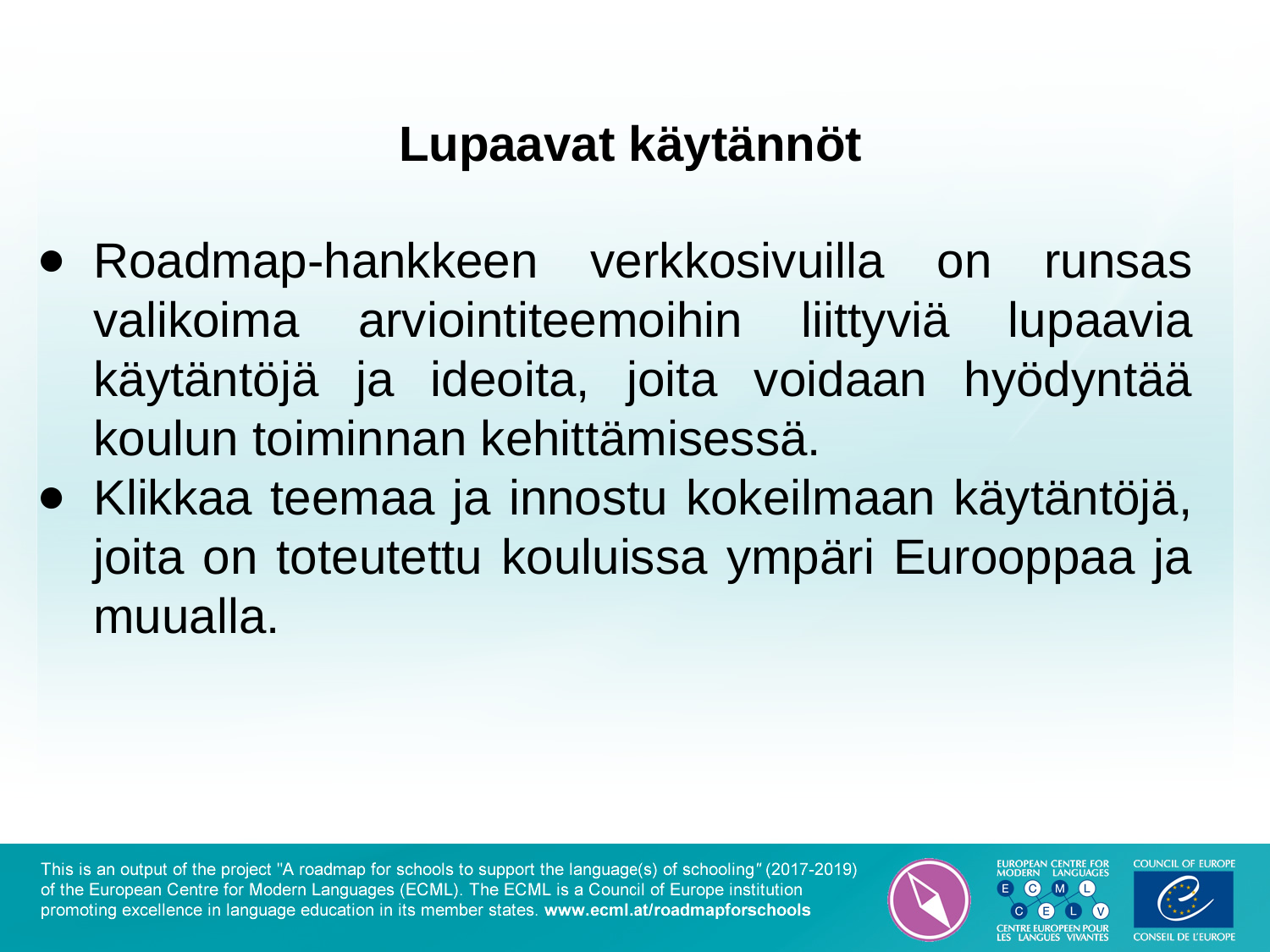

# Lupaavat käytännöt
Roadmap-hankkeen verkkosivuilla on runsas valikoima arviointiteemoihin liittyviä lupaavia käytäntöjä ja ideoita, joita voidaan hyödyntää koulun toiminnan kehittämisessä.
Klikkaa teemaa ja innostu kokeilmaan käytäntöjä, joita on toteutettu kouluissa ympäri Eurooppaa ja muualla.